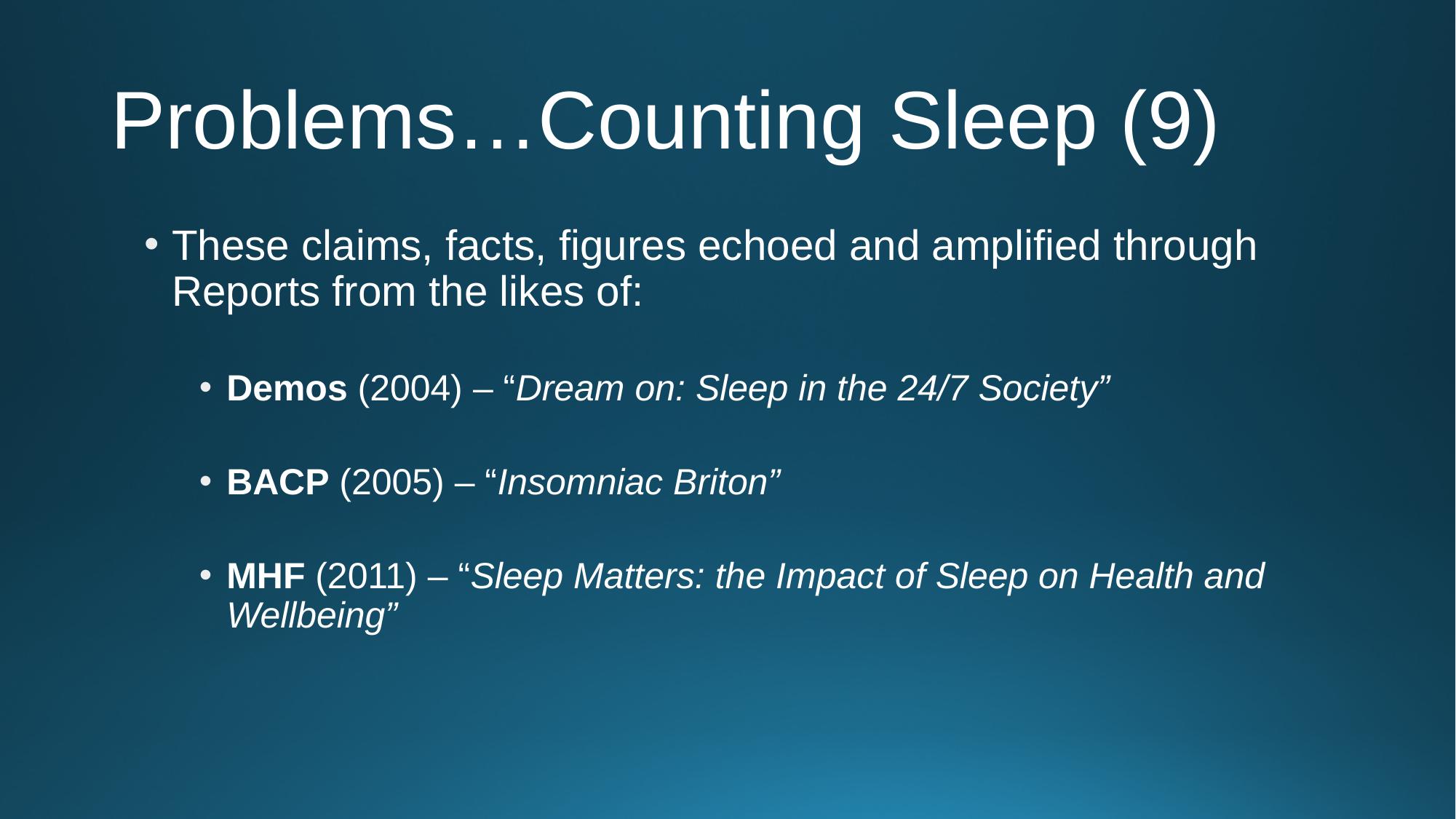

# Problems…Counting Sleep (9)
These claims, facts, figures echoed and amplified through Reports from the likes of:

Demos (2004) – “Dream on: Sleep in the 24/7 Society”

BACP (2005) – “Insomniac Briton”

MHF (2011) – “Sleep Matters: the Impact of Sleep on Health and Wellbeing”